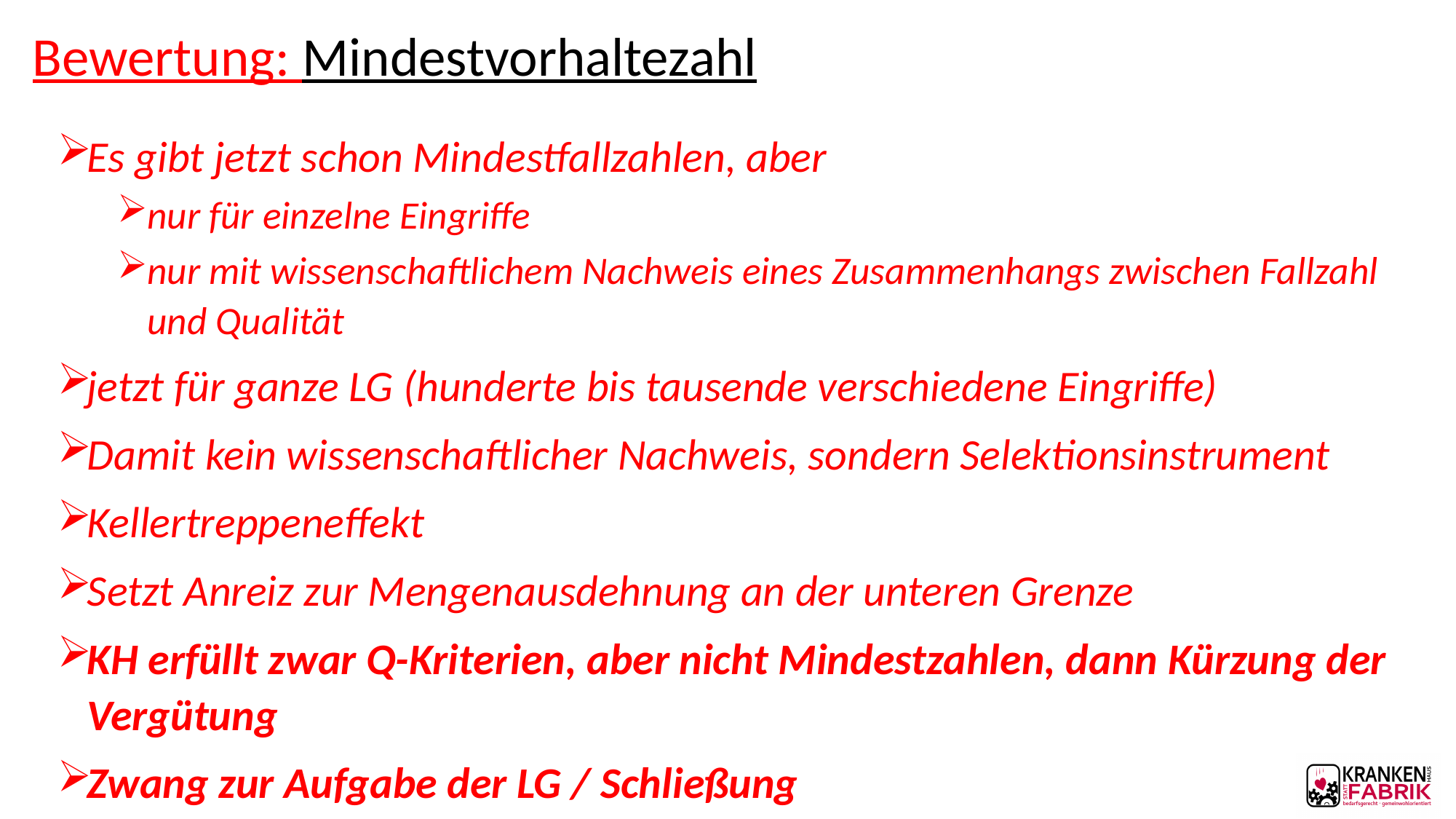

# Bewertung: Mindestvorhaltezahl
Es gibt jetzt schon Mindestfallzahlen, aber
nur für einzelne Eingriffe
nur mit wissenschaftlichem Nachweis eines Zusammenhangs zwischen Fallzahl und Qualität
jetzt für ganze LG (hunderte bis tausende verschiedene Eingriffe)
Damit kein wissenschaftlicher Nachweis, sondern Selektionsinstrument
Kellertreppeneffekt
Setzt Anreiz zur Mengenausdehnung an der unteren Grenze
KH erfüllt zwar Q-Kriterien, aber nicht Mindestzahlen, dann Kürzung der Vergütung
Zwang zur Aufgabe der LG / Schließung